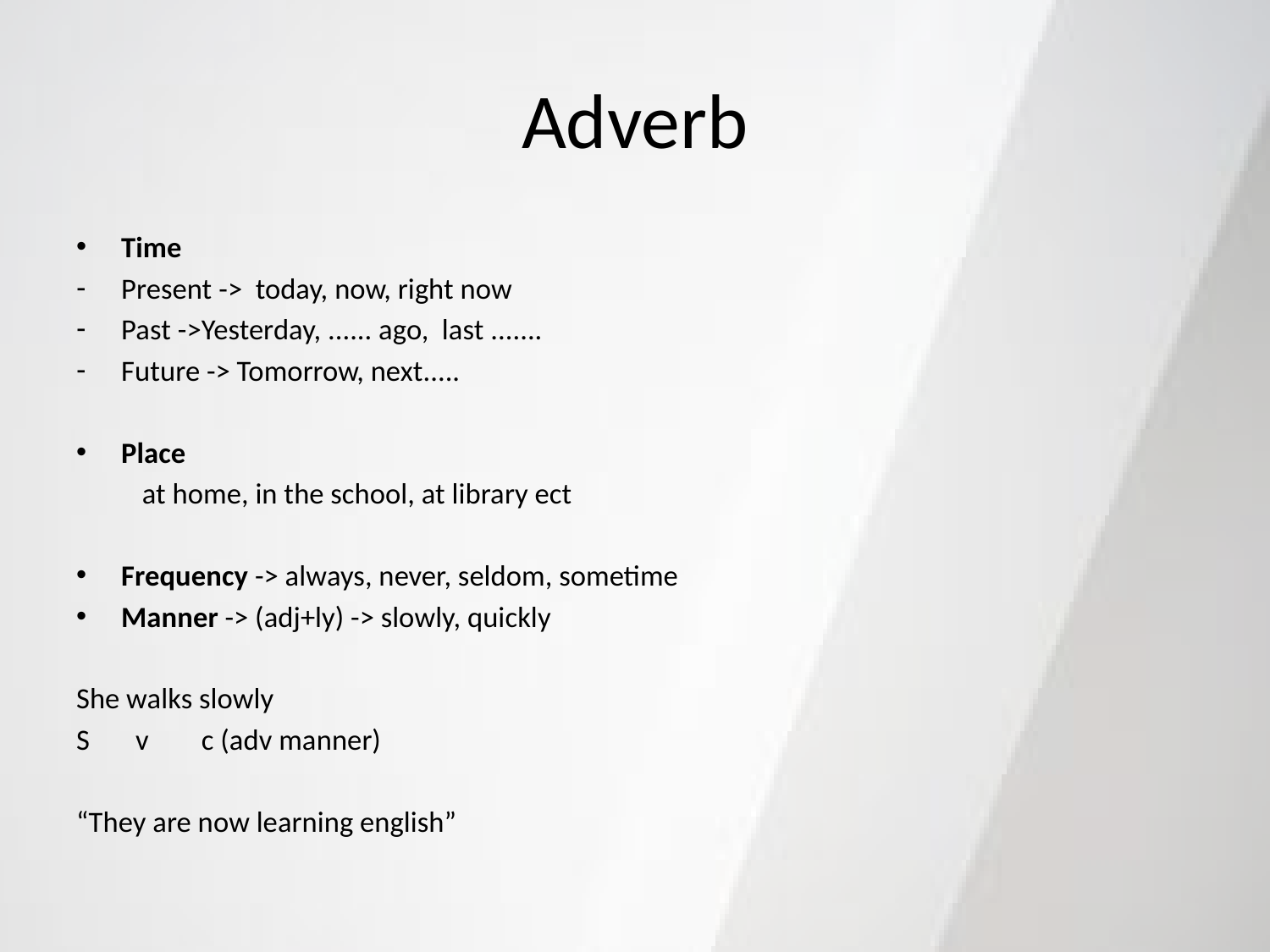

# Adverb
Time
Present ->  today, now, right now
Past ->Yesterday, ...... ago,  last .......
Future -> Tomorrow, next.....

Place
	at home, in the school, at library ect

Frequency -> always, never, seldom, sometime
Manner -> (adj+ly) -> slowly, quickly

She walks slowly
S       v        c (adv manner)

“They are now learning english”